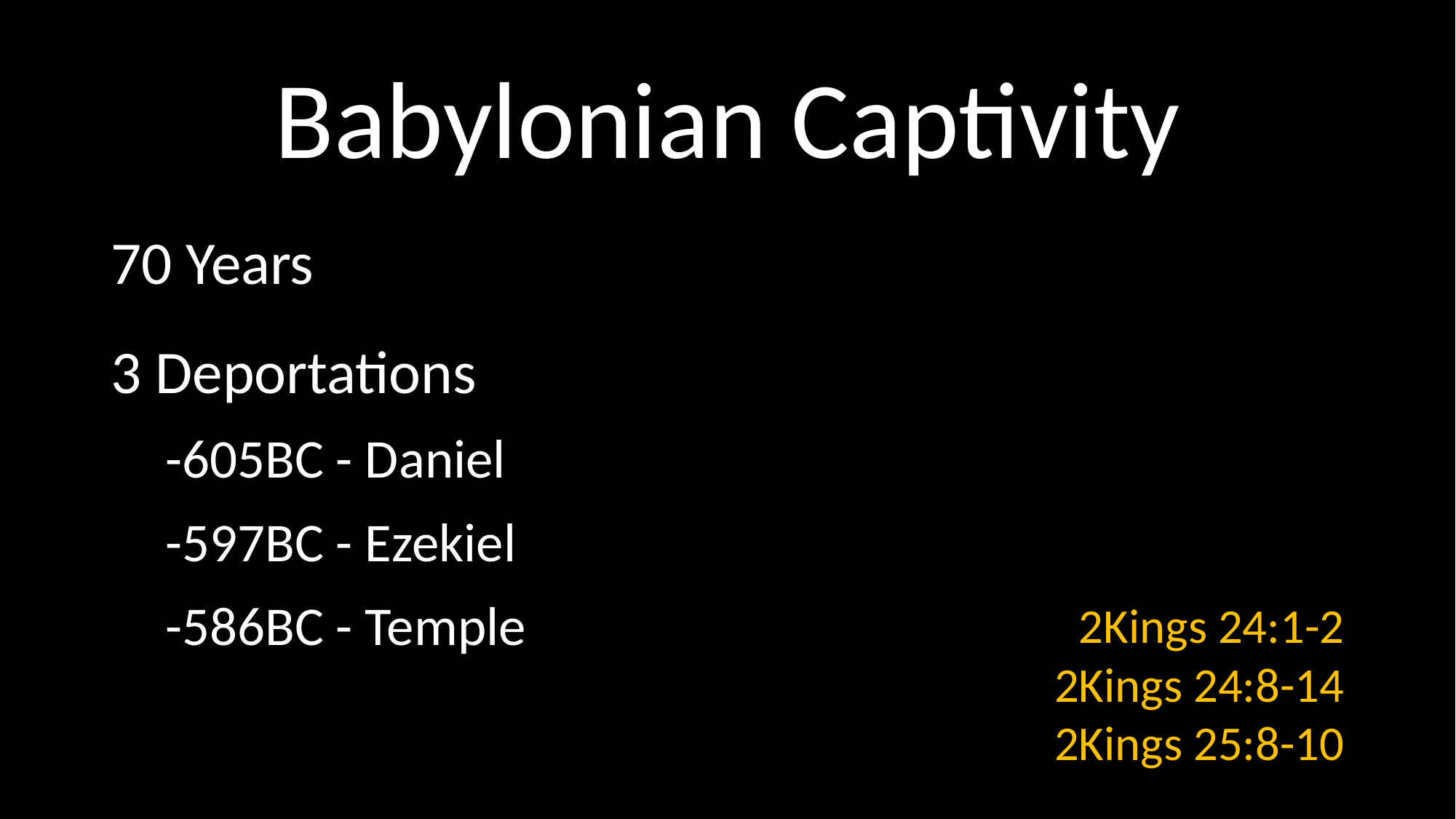

# Babylonian Captivity
70 Years
3 Deportations
-605BC - Daniel
-597BC - Ezekiel
-586BC - Temple
2Kings 24:1-2
2Kings 24:8-14
2Kings 25:8-10